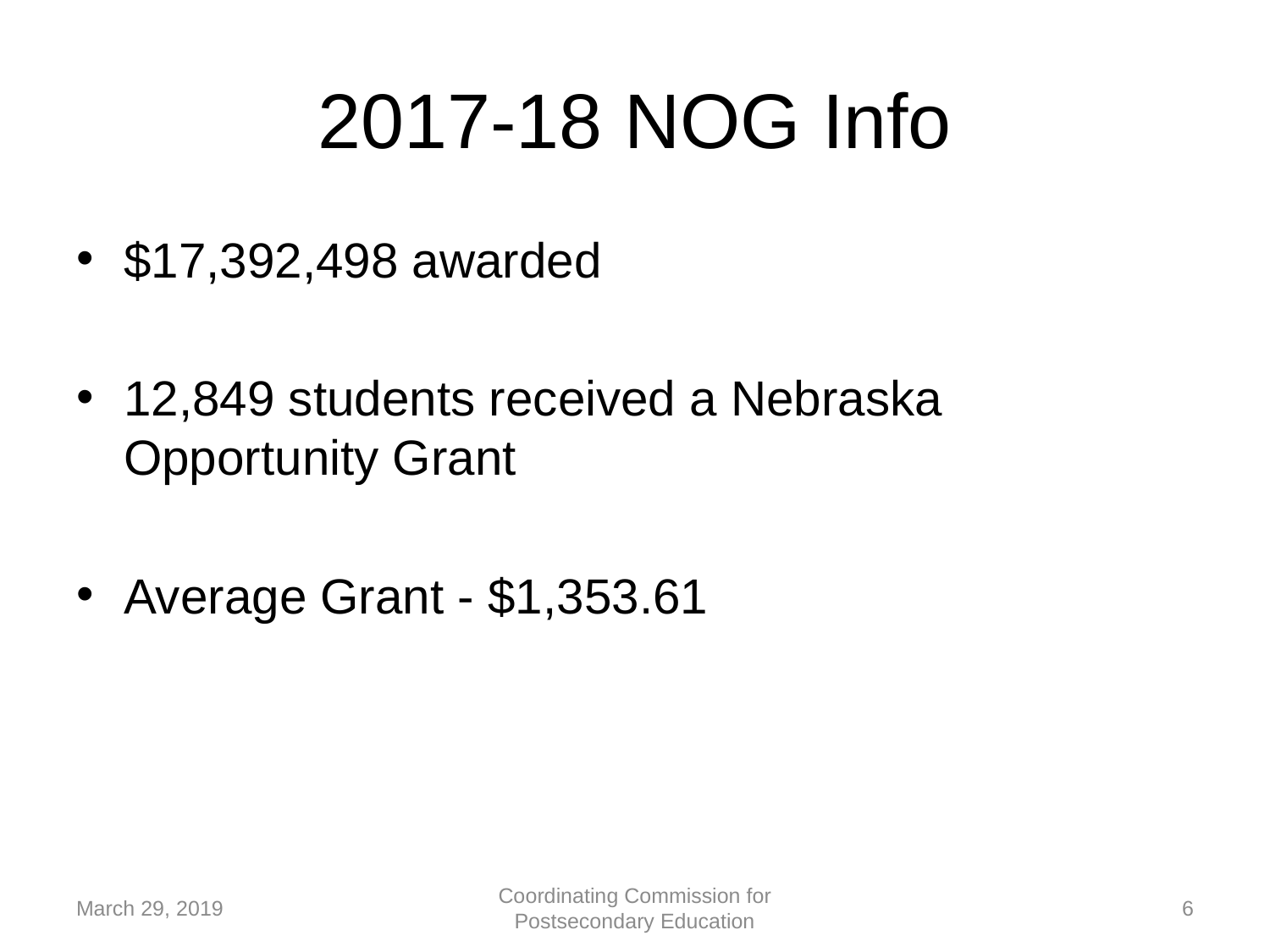

# 2017-18 NOG Info
$17,392,498 awarded

12,849 students received a Nebraska Opportunity Grant

Average Grant - $1,353.61

March 29, 2019
Coordinating Commission for Postsecondary Education
6